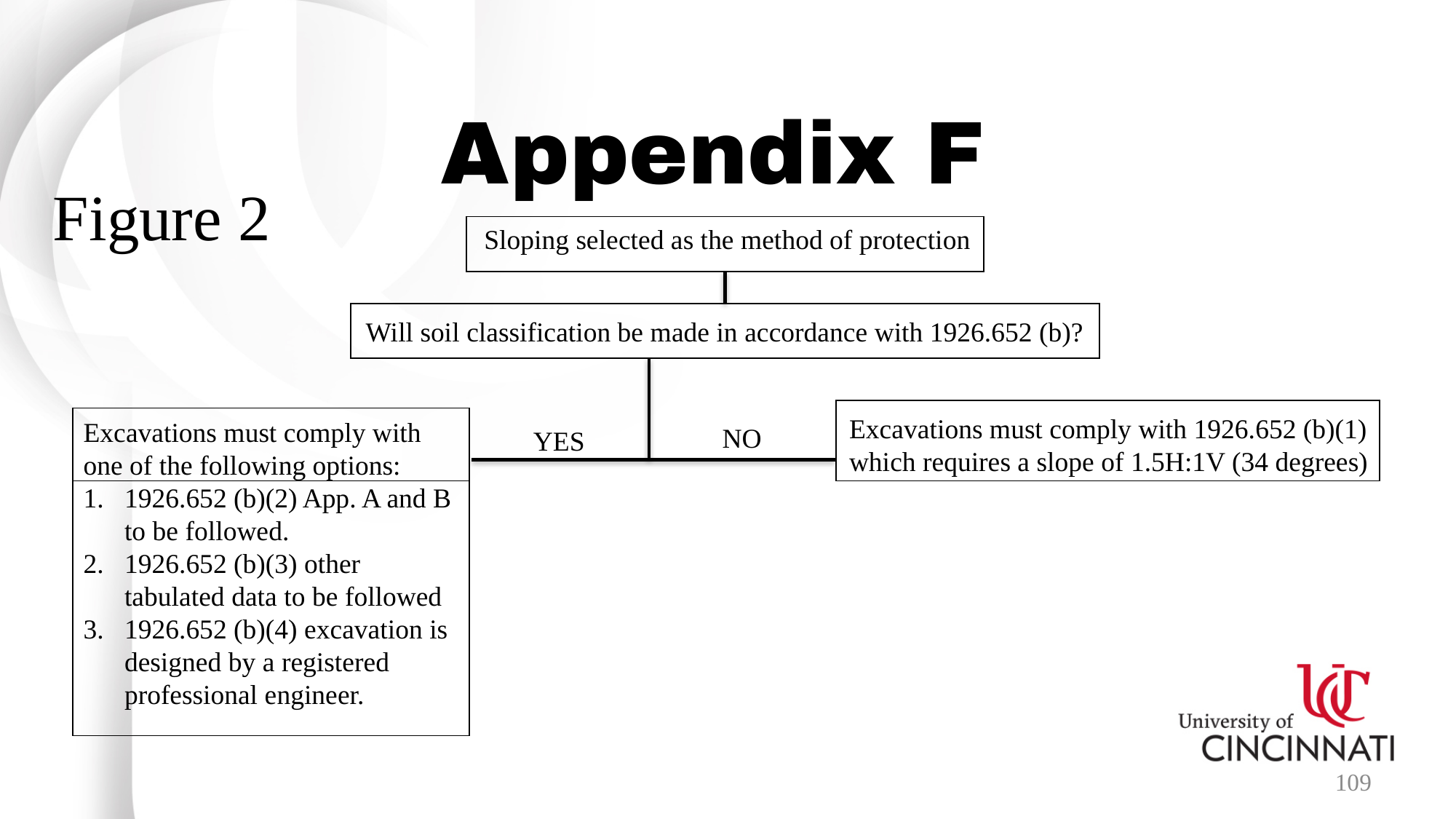

# Appendix F
Figure 2
|  |
| --- |
Sloping selected as the method of protection
|  |
| --- |
Will soil classification be made in accordance with 1926.652 (b)?
|  |
| --- |
Excavations must comply with 1926.652 (b)(1) which requires a slope of 1.5H:1V (34 degrees)
|  |
| --- |
Excavations must comply with one of the following options:
1926.652 (b)(2) App. A and B to be followed.
1926.652 (b)(3) other tabulated data to be followed
1926.652 (b)(4) excavation is designed by a registered professional engineer.

NO
YES
|  |
| --- |
109